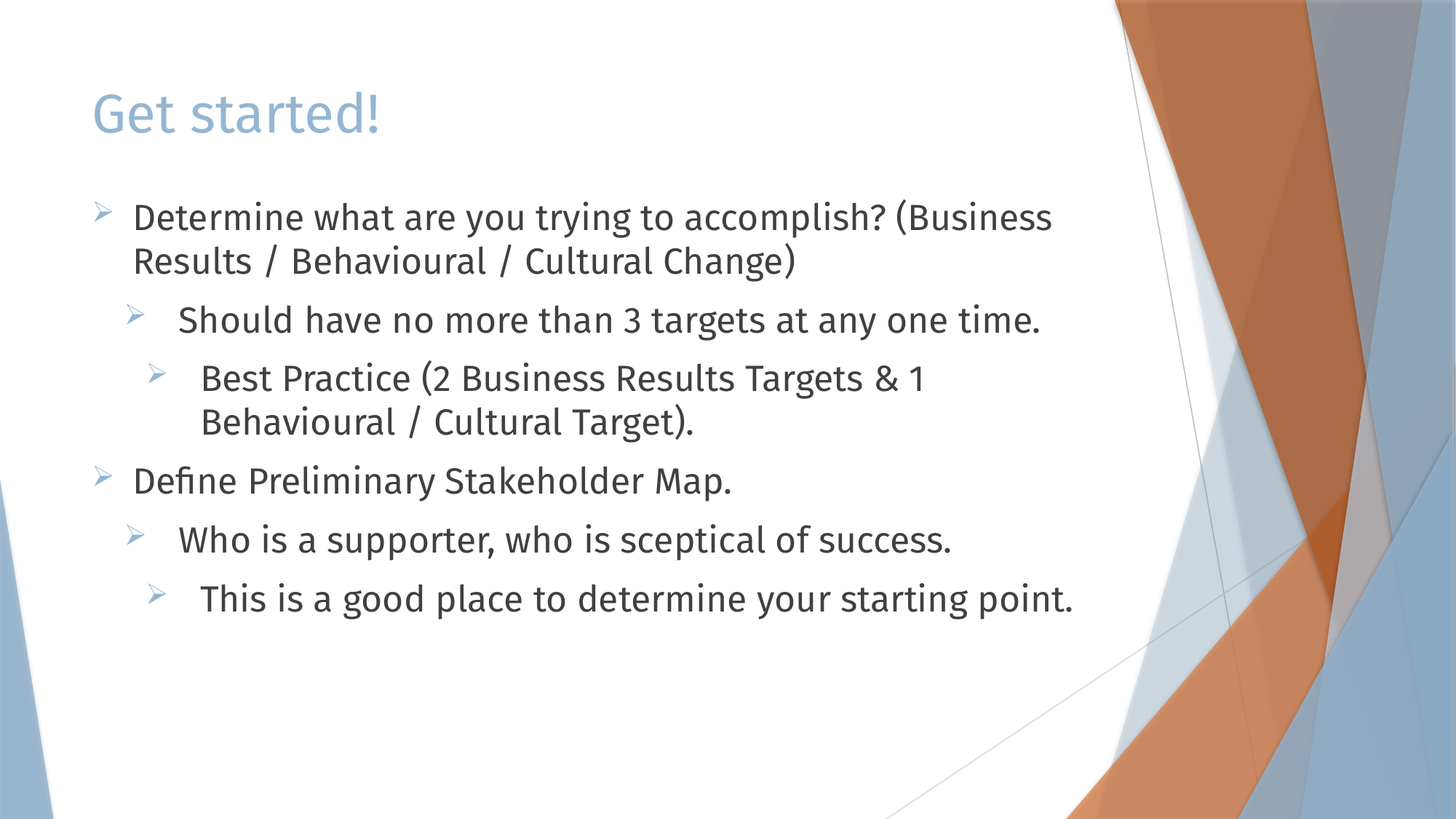

# Get started!
Determine what are you trying to accomplish? (Business Results / Behavioural / Cultural Change)
Should have no more than 3 targets at any one time.
Best Practice (2 Business Results Targets & 1 Behavioural / Cultural Target).
Define Preliminary Stakeholder Map.
Who is a supporter, who is sceptical of success.
This is a good place to determine your starting point.